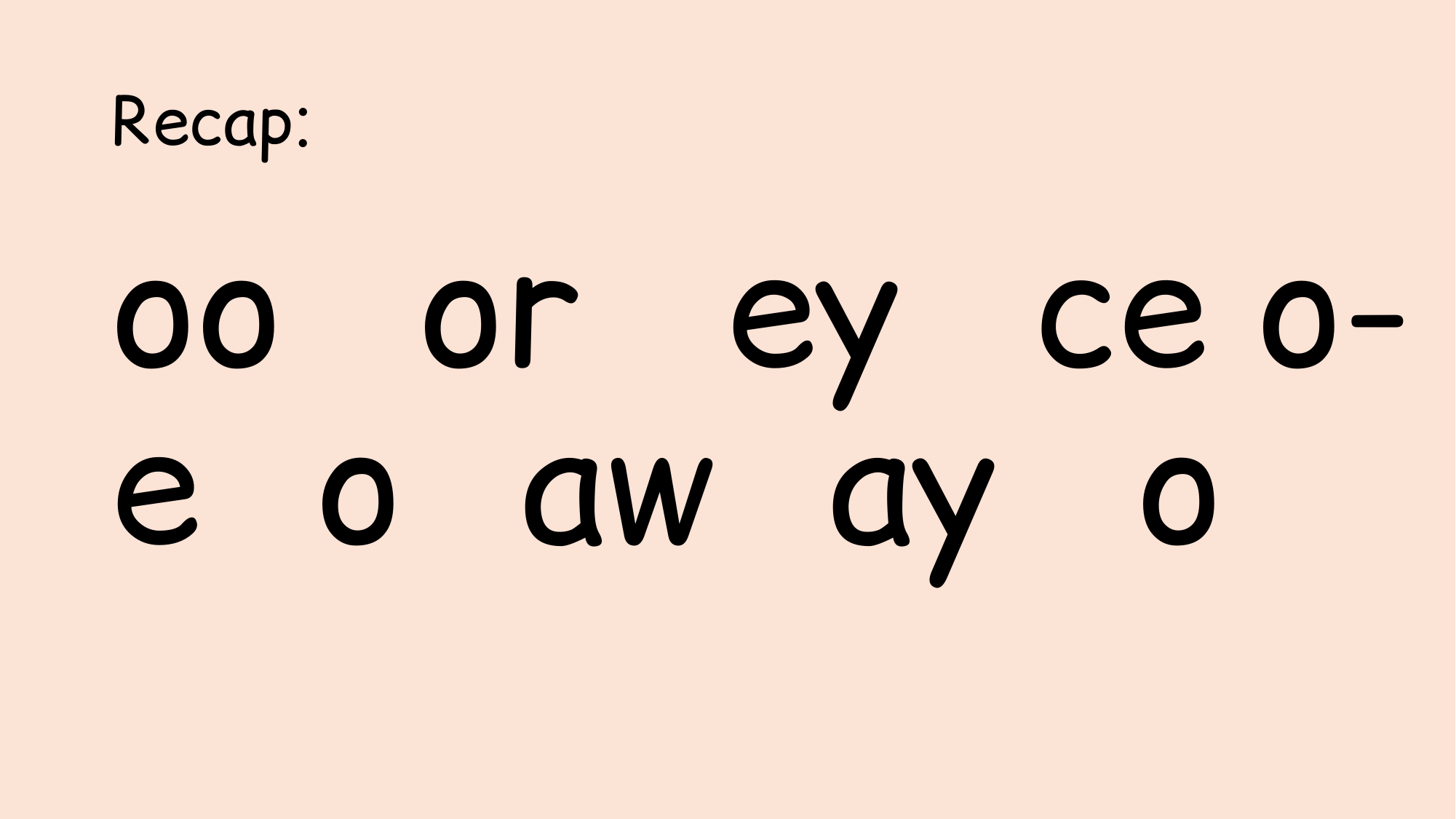

# Recap:
oo 	or 	ey 	ce o-e 		o 	aw 	ay 	o